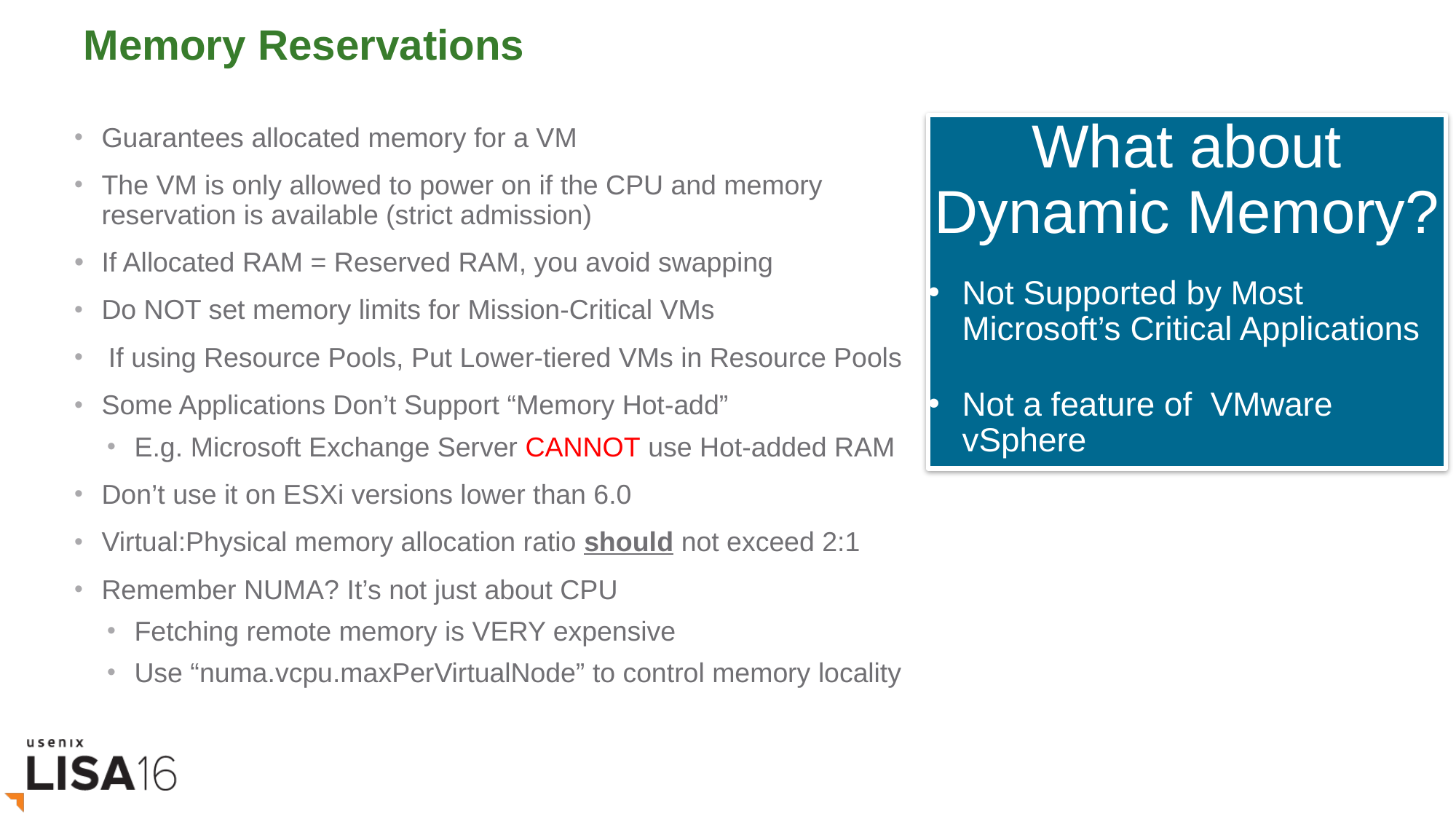

# Memory Reservations
What about Dynamic Memory?

Not Supported by Most Microsoft’s Critical Applications

Not a feature of  VMware vSphere
Guarantees allocated memory for a VM
The VM is only allowed to power on if the CPU and memory reservation is available (strict admission)
If Allocated RAM = Reserved RAM, you avoid swapping
Do NOT set memory limits for Mission-Critical VMs
If using Resource Pools, Put Lower-tiered VMs in Resource Pools
Some Applications Don’t Support “Memory Hot-add”
E.g. Microsoft Exchange Server CANNOT use Hot-added RAM
Don’t use it on ESXi versions lower than 6.0
Virtual:Physical memory allocation ratio should not exceed 2:1
Remember NUMA? It’s not just about CPU
Fetching remote memory is VERY expensive
Use “numa.vcpu.maxPerVirtualNode” to control memory locality